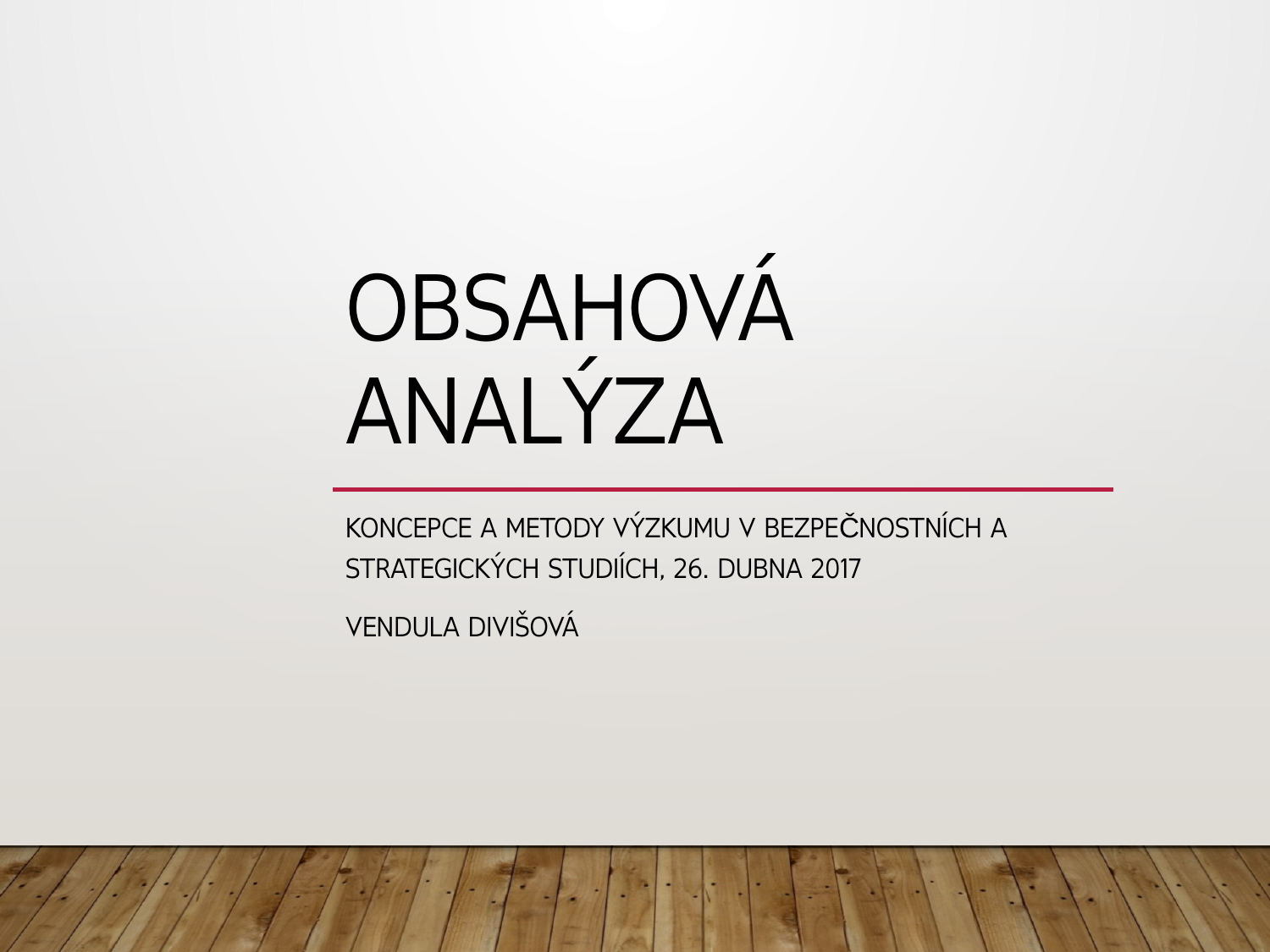

# obsahová analýza
Koncepce a metody výzkumu v bezpečnostních a strategických studiích, 26. dubna 2017
Vendula divišová